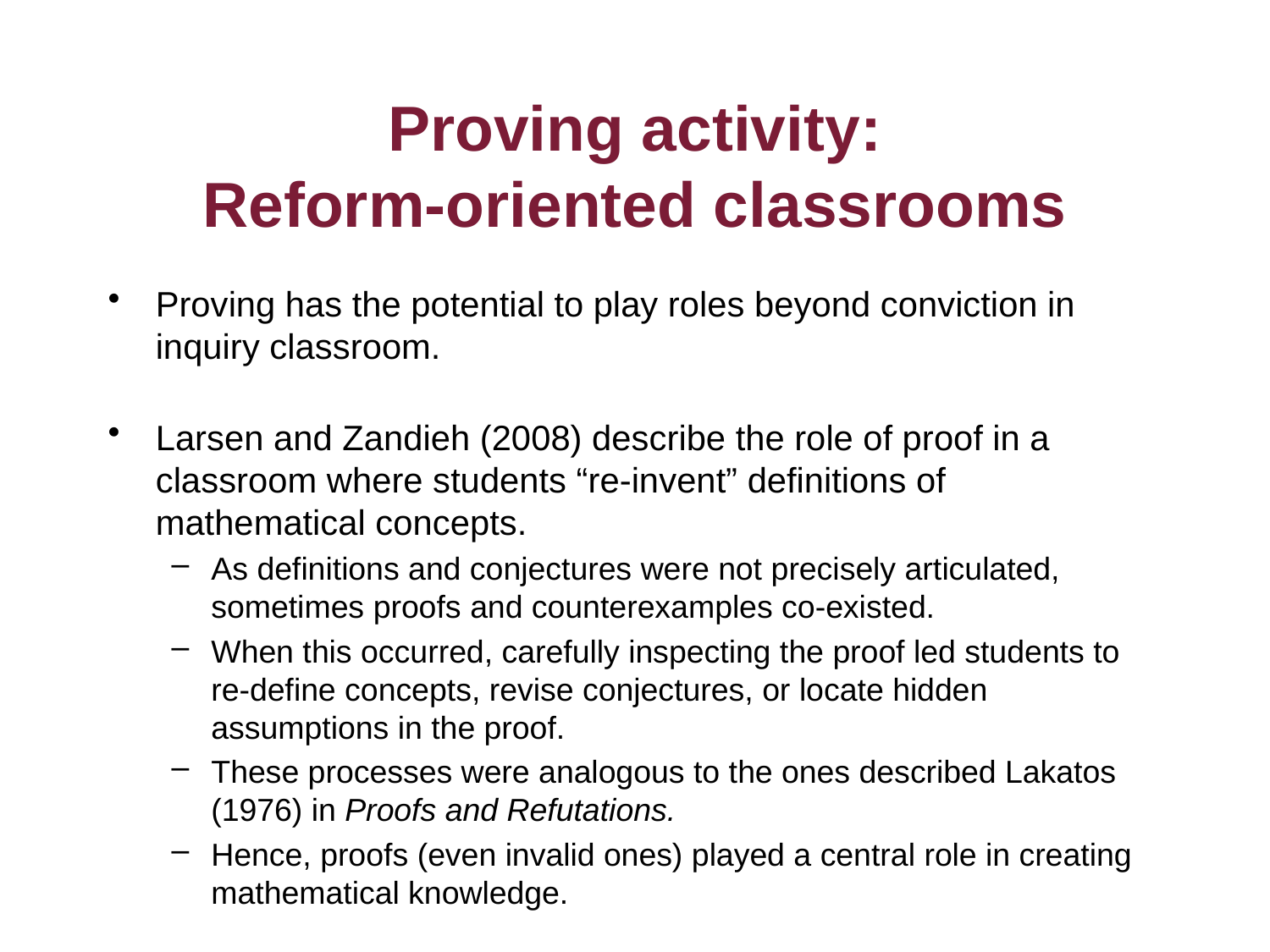

# Proving activity: Reform-oriented classrooms
Proving has the potential to play roles beyond conviction in inquiry classroom.
Larsen and Zandieh (2008) describe the role of proof in a classroom where students “re-invent” definitions of mathematical concepts.
As definitions and conjectures were not precisely articulated, sometimes proofs and counterexamples co-existed.
When this occurred, carefully inspecting the proof led students to re-define concepts, revise conjectures, or locate hidden assumptions in the proof.
These processes were analogous to the ones described Lakatos (1976) in Proofs and Refutations.
Hence, proofs (even invalid ones) played a central role in creating mathematical knowledge.